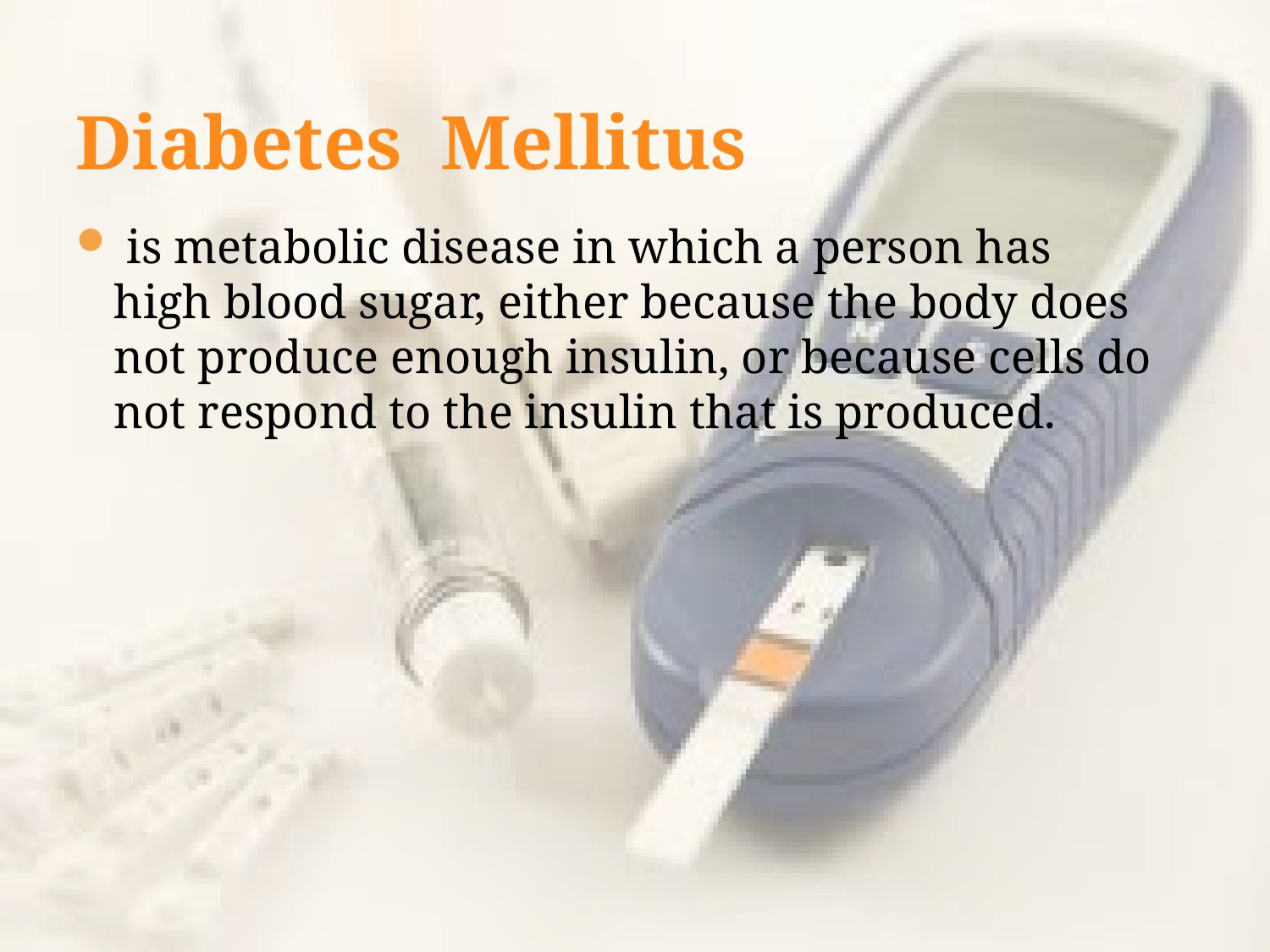

# Diabetes  Mellitus
 is metabolic disease in which a person has high blood sugar, either because the body does not produce enough insulin, or because cells do not respond to the insulin that is produced.